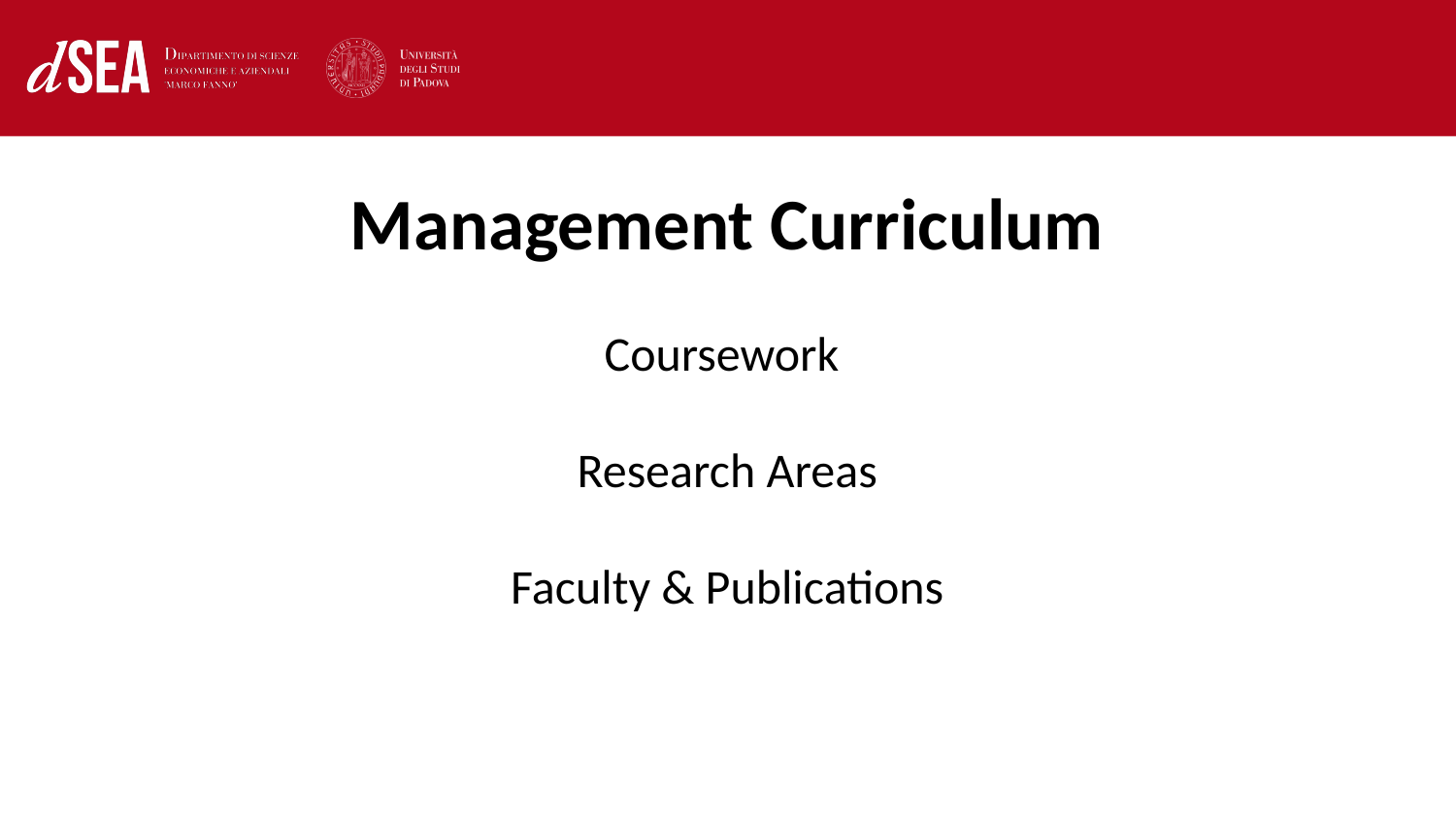

Management Curriculum

Coursework

Research Areas

Faculty & Publications